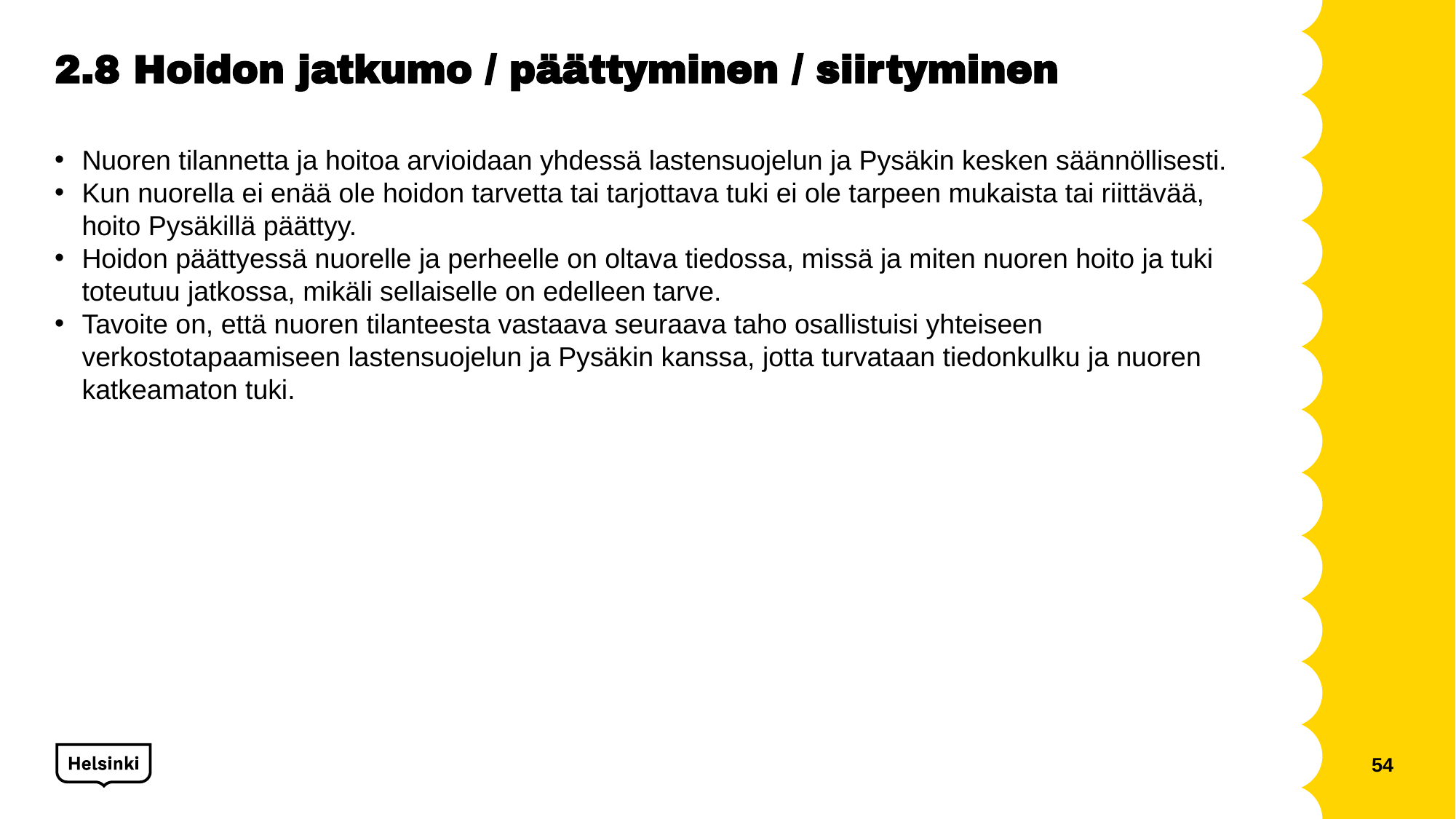

# 2.8 Hoidon jatkumo / päättyminen / siirtyminen
Nuoren tilannetta ja hoitoa arvioidaan yhdessä lastensuojelun ja Pysäkin kesken säännöllisesti.
Kun nuorella ei enää ole hoidon tarvetta tai tarjottava tuki ei ole tarpeen mukaista tai riittävää, hoito Pysäkillä päättyy.
Hoidon päättyessä nuorelle ja perheelle on oltava tiedossa, missä ja miten nuoren hoito ja tuki toteutuu jatkossa, mikäli sellaiselle on edelleen tarve.
Tavoite on, että nuoren tilanteesta vastaava seuraava taho osallistuisi yhteiseen verkostotapaamiseen lastensuojelun ja Pysäkin kanssa, jotta turvataan tiedonkulku ja nuoren katkeamaton tuki.

54